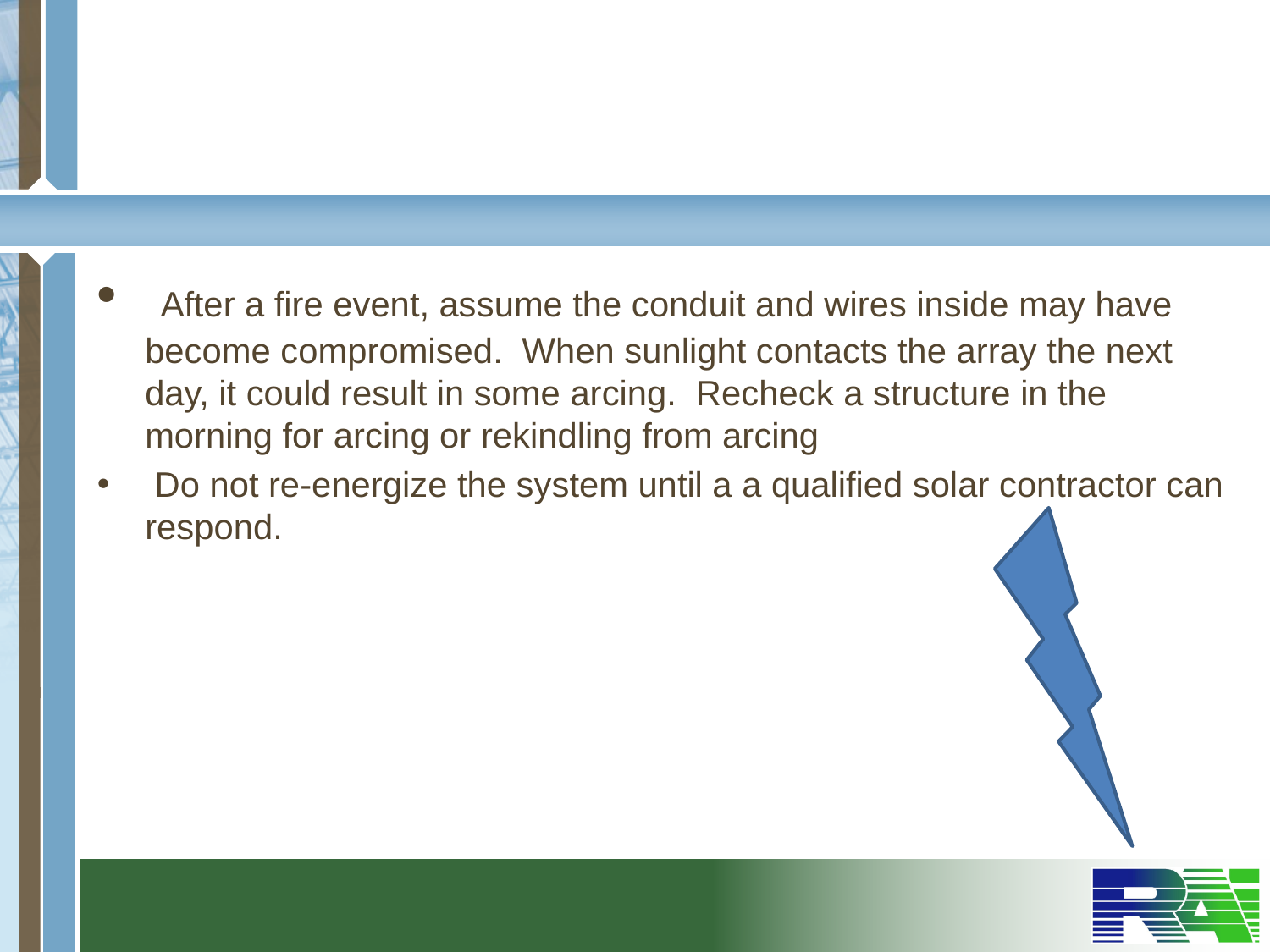

After a fire event, assume the conduit and wires inside may have become compromised.  When sunlight contacts the array the next day, it could result in some arcing.  Recheck a structure in the morning for arcing or rekindling from arcing
 Do not re-energize the system until a a qualified solar contractor can respond.